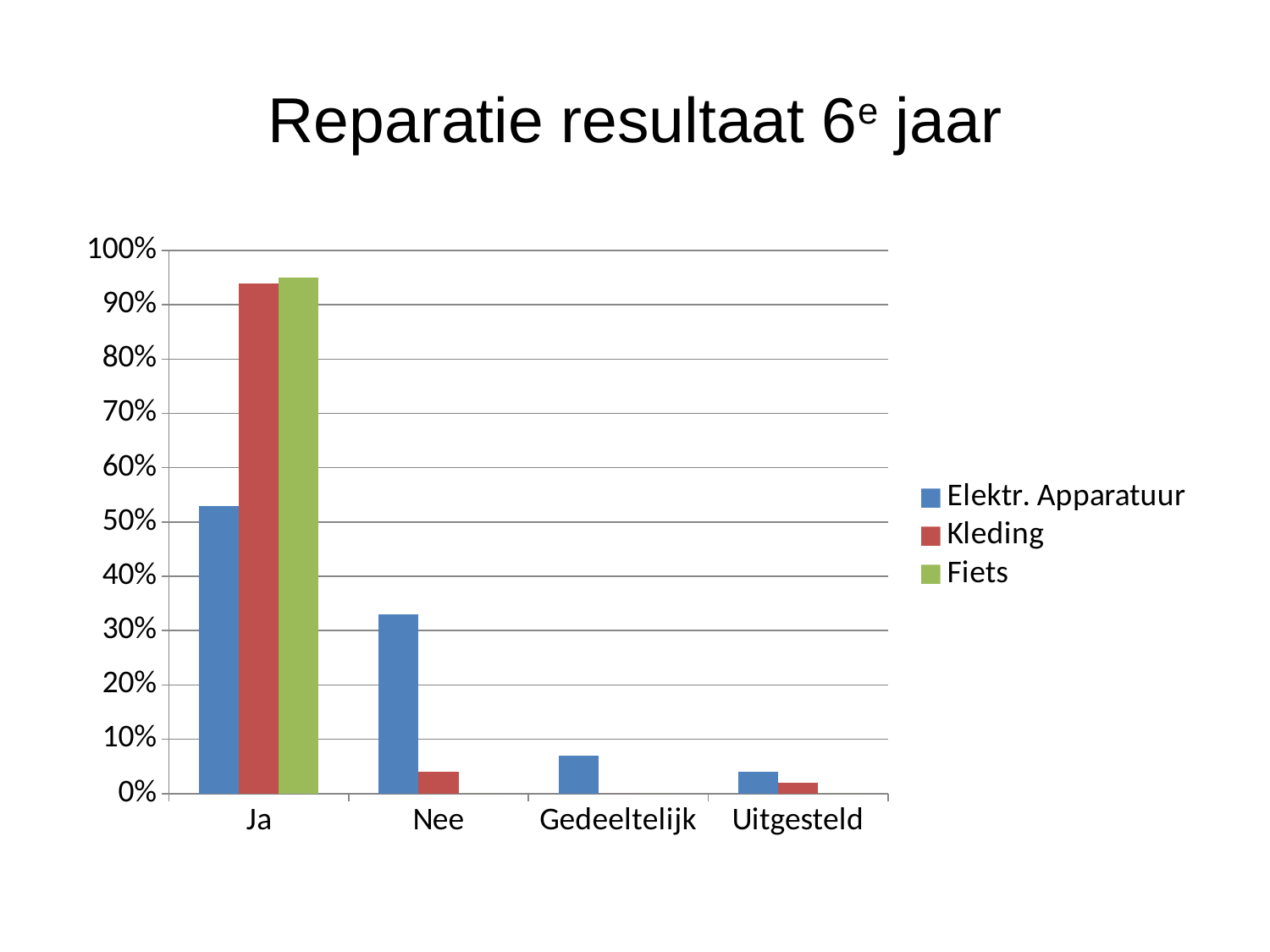

# Reparatie resultaat 6e jaar

### Chart

| Category | Elektr. Apparatuur | Kleding | Fiets |
|---|---|---|---|
| Ja | 0.53 | 0.94 | 0.95 |
| Nee | 0.33 | 0.04 | 0.0 |
| Gedeeltelijk | 0.07 | 0.0 | 0.0 |
| Uitgesteld | 0.04 | 0.02 | 0.0 |